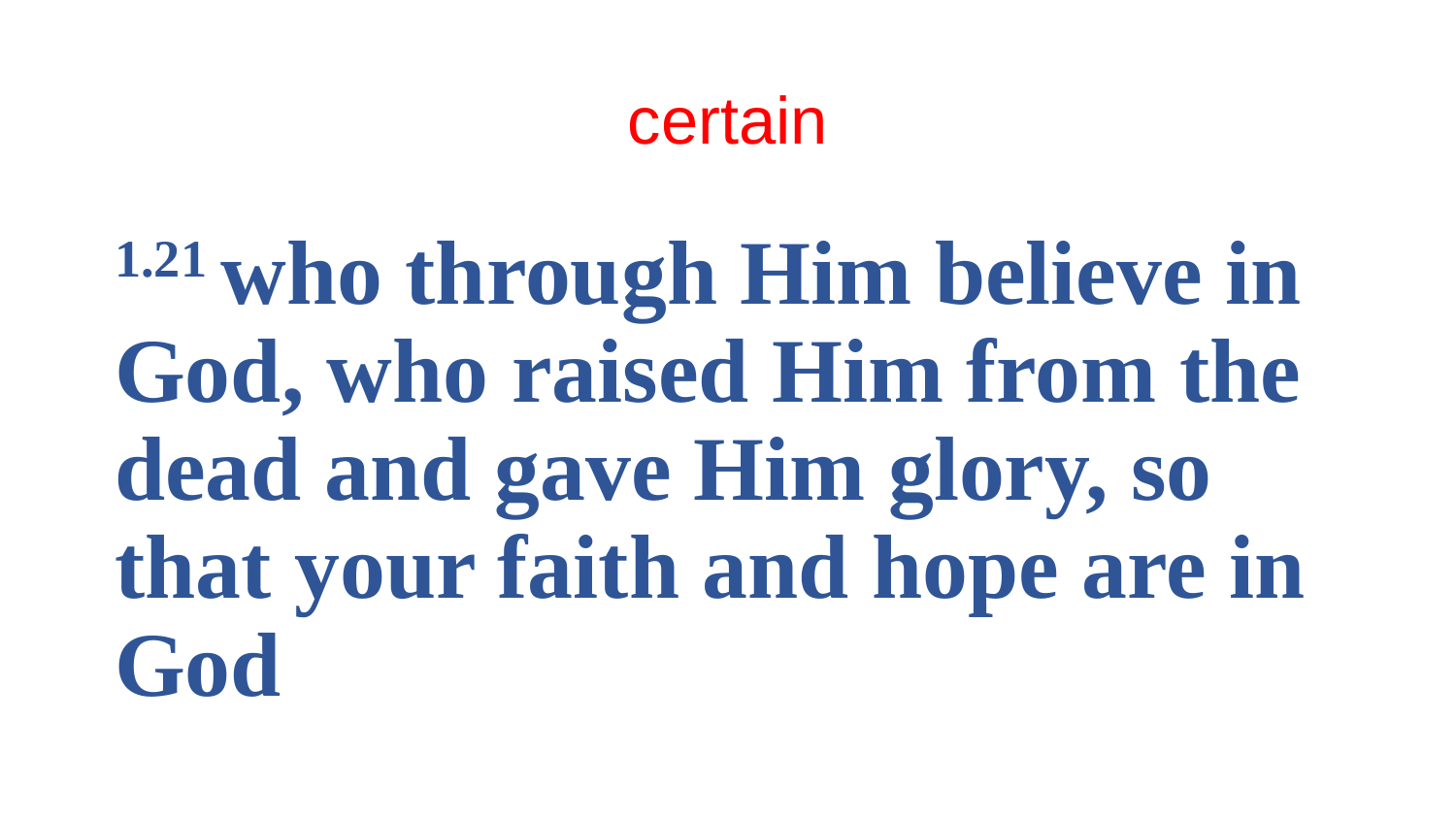

# certain
1.21 who through Him believe in God, who raised Him from the dead and gave Him glory, so that your faith and hope are in God